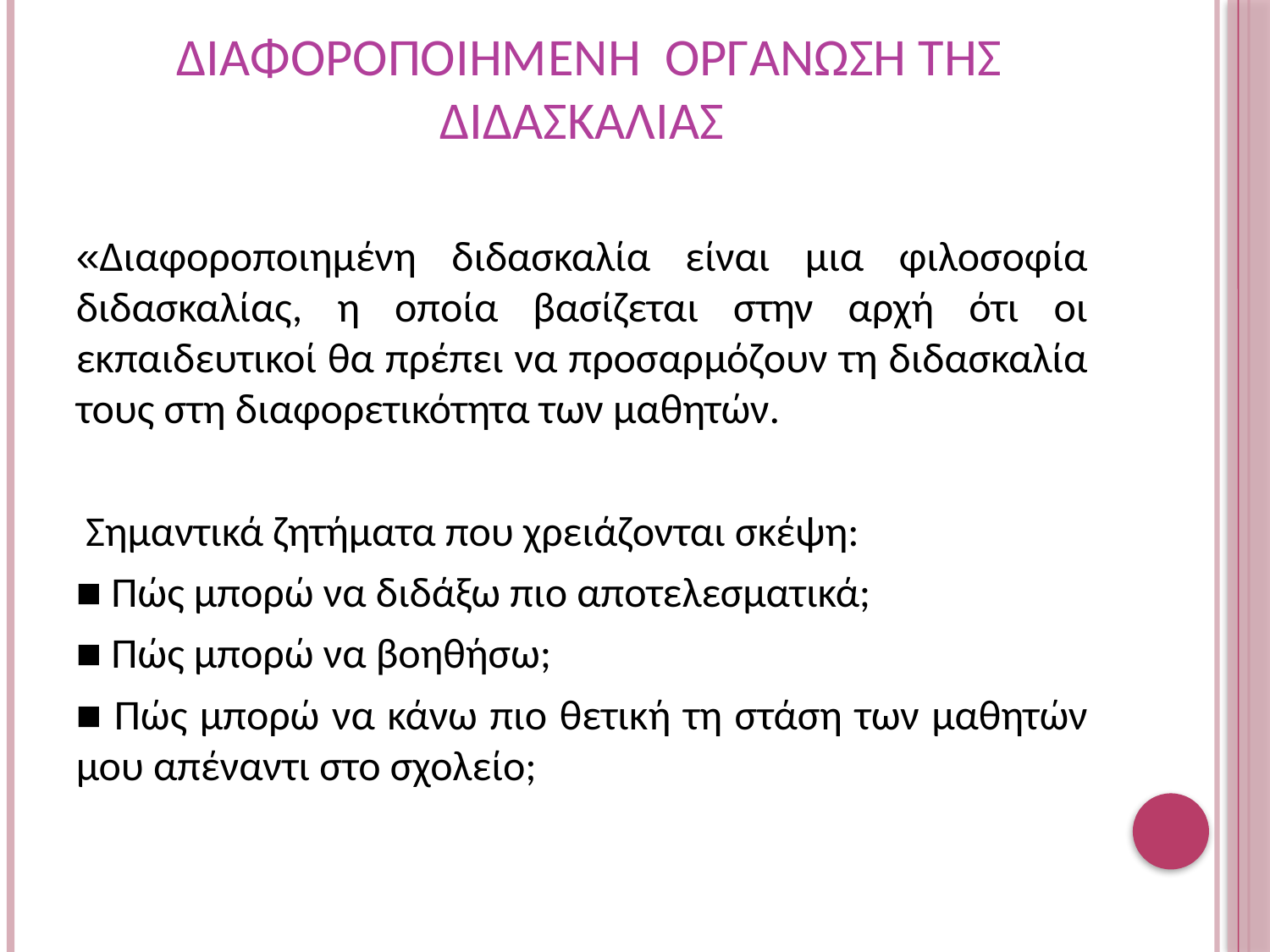

# διαφοροποιημένη  οργάνωση τησ διδασκαλίασ
«Διαφοροποιημένη διδασκαλία είναι μια φιλοσοφία διδασκαλίας, η οποία βασίζεται στην αρχή ότι οι εκπαιδευτικοί θα πρέπει να προσαρμόζουν τη διδασκαλία τους στη διαφορετικότητα των μαθητών.

 Σημαντικά ζητήματα που χρειάζονται σκέψη:
■ Πώς μπορώ να διδάξω πιο αποτελεσματικά;
■ Πώς μπορώ να βοηθήσω;
■ Πώς μπορώ να κάνω πιο θετική τη στάση των μαθητών μου απέναντι στο σχολείο;